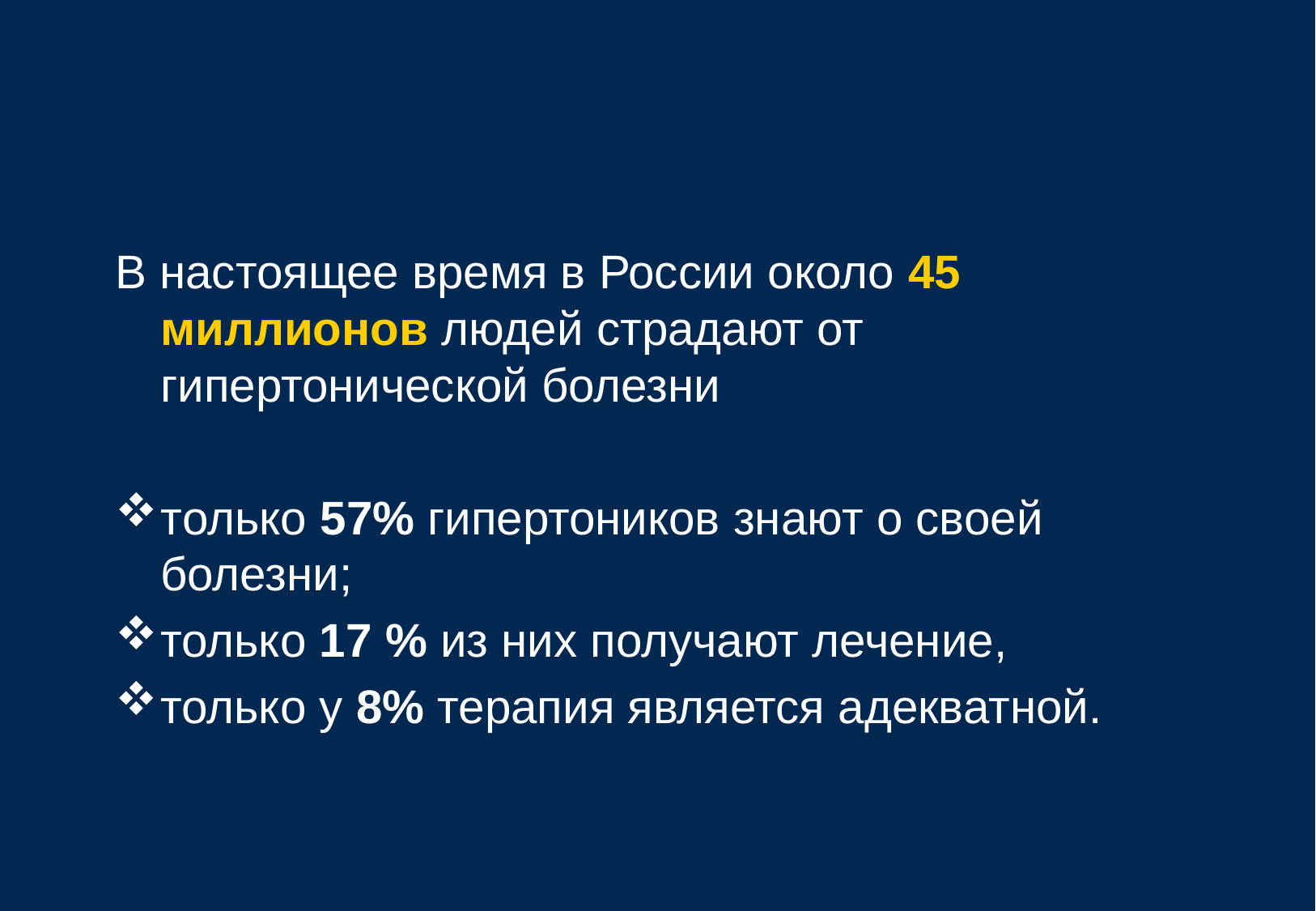

В настоящее время в России около 45 миллионов людей страдают от гипертонической болезни

только 57% гипертоников знают о своей болезни;
только 17 % из них получают лечение,
только у 8% терапия является адекватной.